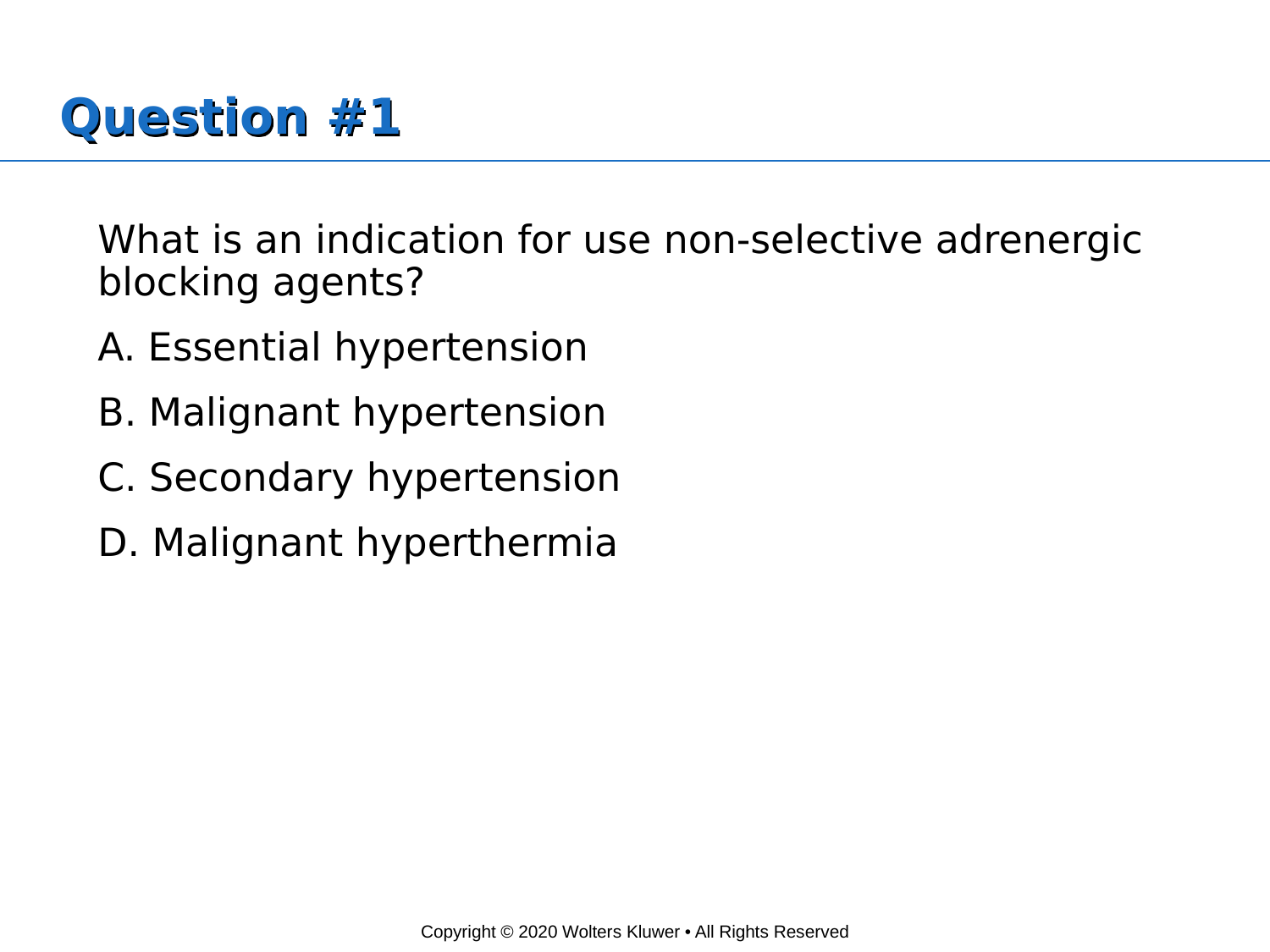

# Question #1
	What is an indication for use non-selective adrenergic blocking agents?
	A. Essential hypertension
	B. Malignant hypertension
	C. Secondary hypertension
	D. Malignant hyperthermia